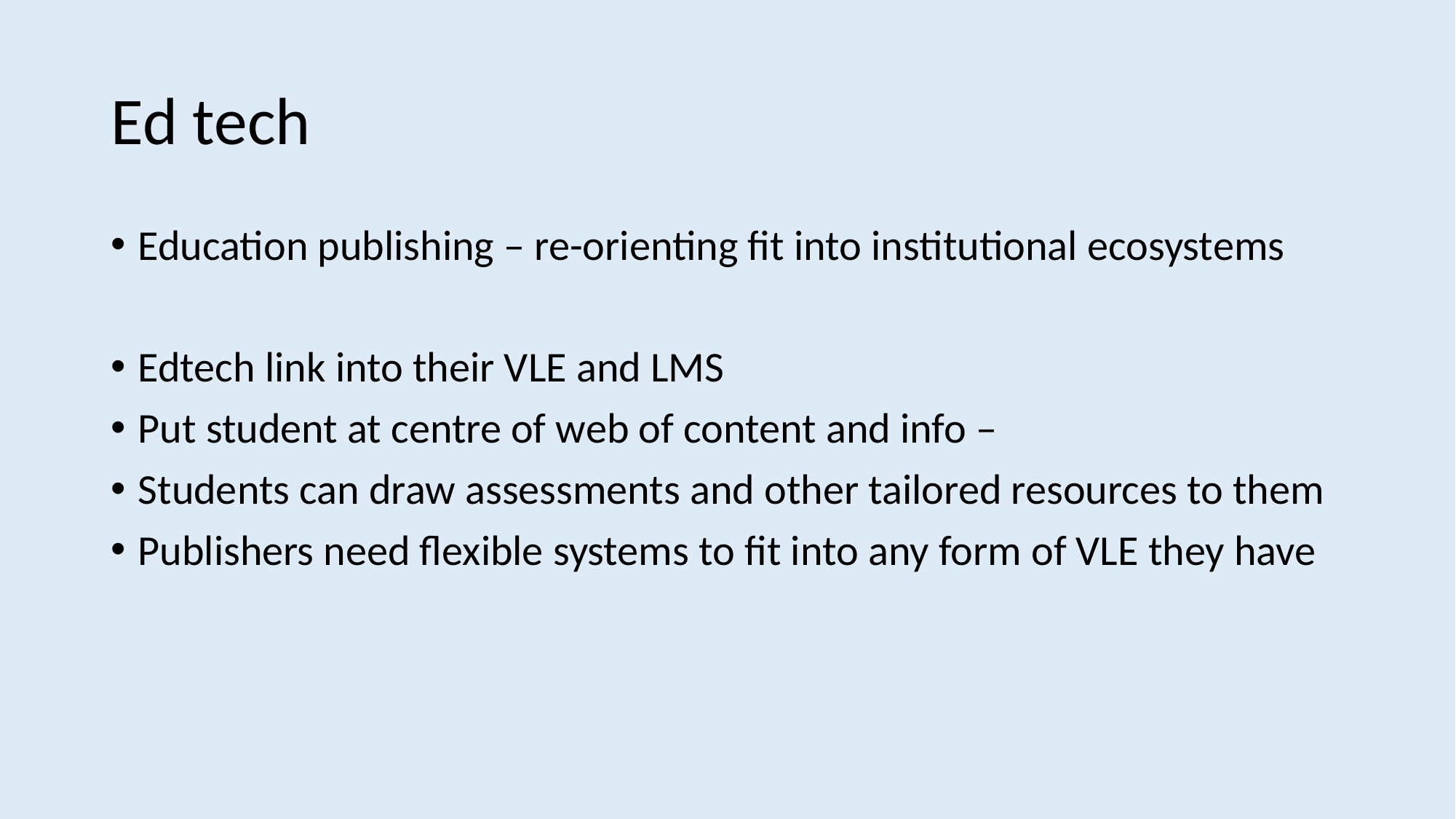

# Ed tech
Education publishing – re-orienting fit into institutional ecosystems

Edtech link into their VLE and LMS
Put student at centre of web of content and info –
Students can draw assessments and other tailored resources to them
Publishers need flexible systems to fit into any form of VLE they have